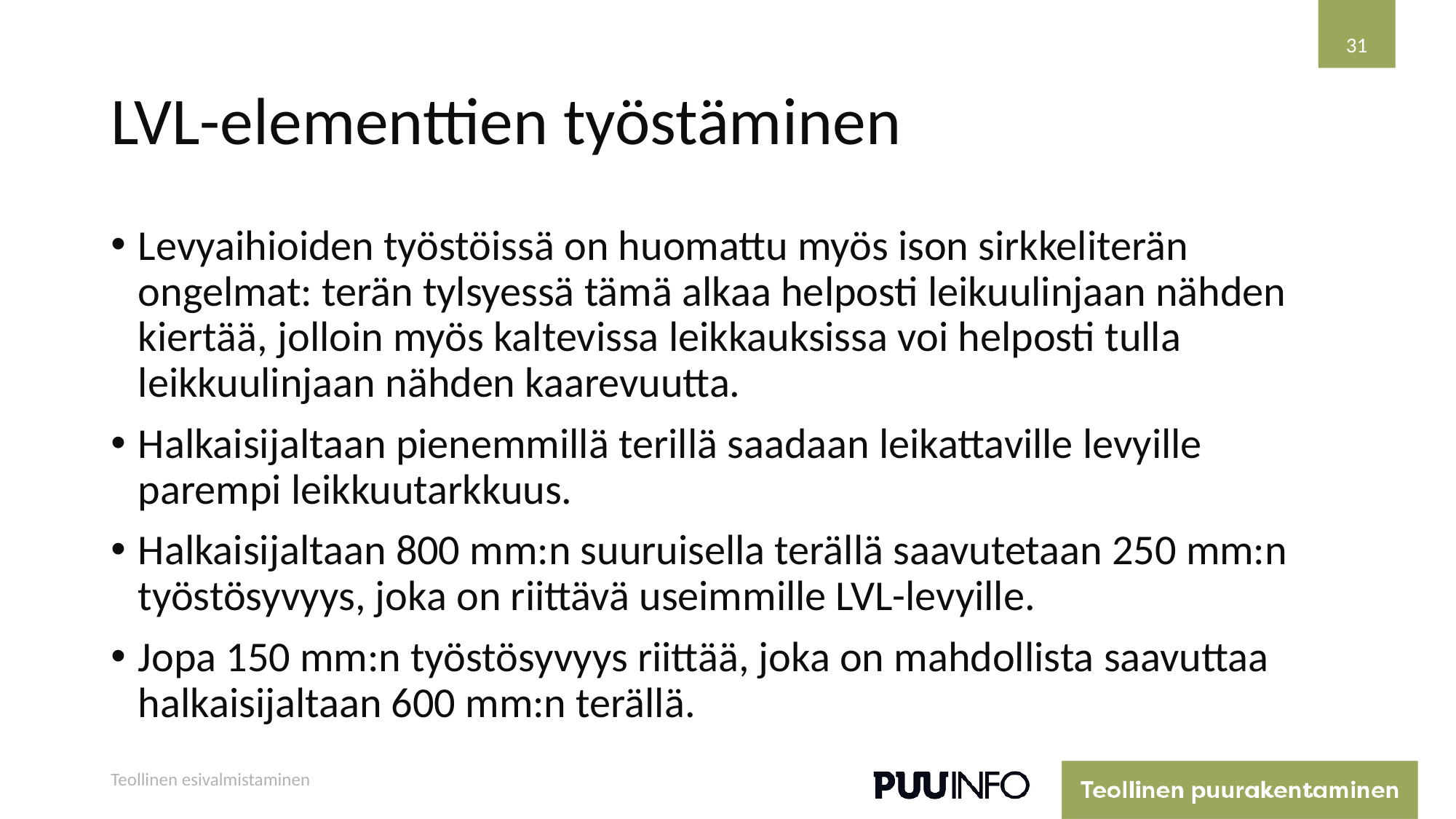

31
# LVL-elementtien työstäminen
Levyaihioiden työstöissä on huomattu myös ison sirkkeliterän ongelmat: terän tylsyessä tämä alkaa helposti leikuulinjaan nähden kiertää, jolloin myös kaltevissa leikkauksissa voi helposti tulla leikkuulinjaan nähden kaarevuutta.
Halkaisijaltaan pienemmillä terillä saadaan leikattaville levyille parempi leikkuutarkkuus.
Halkaisijaltaan 800 mm:n suuruisella terällä saavutetaan 250 mm:n työstösyvyys, joka on riittävä useimmille LVL-levyille.
Jopa 150 mm:n työstösyvyys riittää, joka on mahdollista saavuttaa halkaisijaltaan 600 mm:n terällä.

Teollinen esivalmistaminen